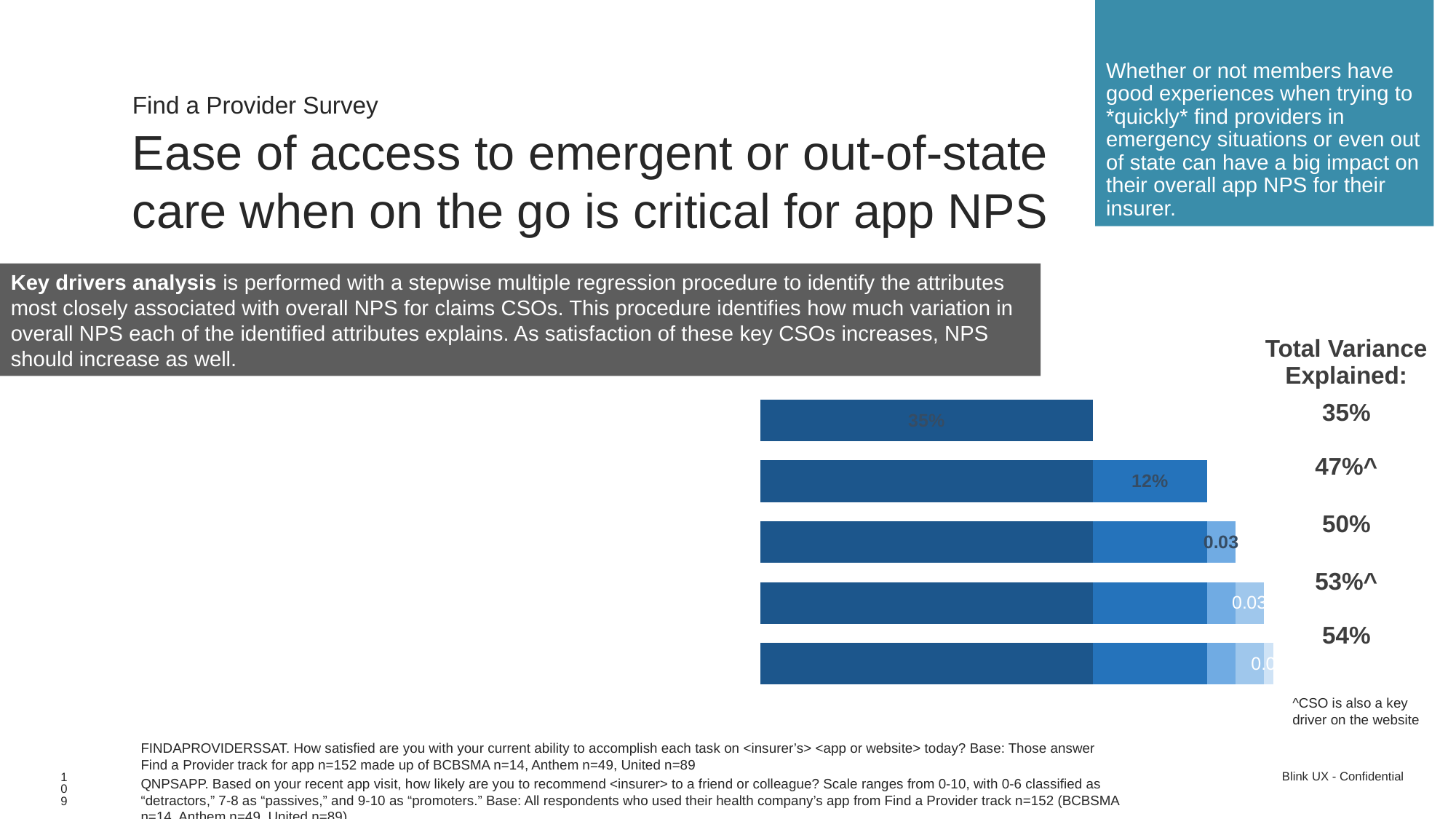

Whether or not members have good experiences when trying to *quickly* find providers in emergency situations or even out of state can have a big impact on their overall app NPS for their insurer.
Find a Provider Survey
Ease of access to emergent or out-of-state care when on the go is critical for app NPS
Key drivers analysis is performed with a stepwise multiple regression procedure to identify the attributes most closely associated with overall NPS for claims CSOs. This procedure identifies how much variation in overall NPS each of the identified attributes explains. As satisfaction of these key CSOs increases, NPS should increase as well.
| Total Variance Explained: 35% 47%^ 50% 53%^ 54% |
| --- |

### Chart

| Category | 1 | 2 | 3 | 4 | 5.00 |
|---|---|---|---|---|---|
| Quickly find in-network urgent/emergency care providers | 0.35 | None | None | None | None |
| Quickly recognize which providers are accepting new patients | 0.35 | 0.12 | None | None | None |
| Review a provider's background information to assess if they will be a good fit for me | 0.35 | 0.12 | 0.03 | None | None |
| Quickly see a list of all providers relevant to my needs when I am out of state | 0.35 | 0.12 | 0.03 | 0.03 | None |
| Quickly recognize which doctors are in versus out of network for my specific plan | 0.35 | 0.12 | 0.03 | 0.03 | 0.01 |
^CSO is also a key driver on the website
FINDAPROVIDERSSAT. How satisfied are you with your current ability to accomplish each task on <insurer’s> <app or website> today? Base: Those answer Find a Provider track for app n=152 made up of BCBSMA n=14, Anthem n=49, United n=89
109
QNPSAPP. Based on your recent app visit, how likely are you to recommend <insurer> to a friend or colleague? Scale ranges from 0-10, with 0-6 classified as “detractors,” 7-8 as “passives,” and 9-10 as “promoters.” Base: All respondents who used their health company’s app from Find a Provider track n=152 (BCBSMA n=14, Anthem n=49, United n=89)